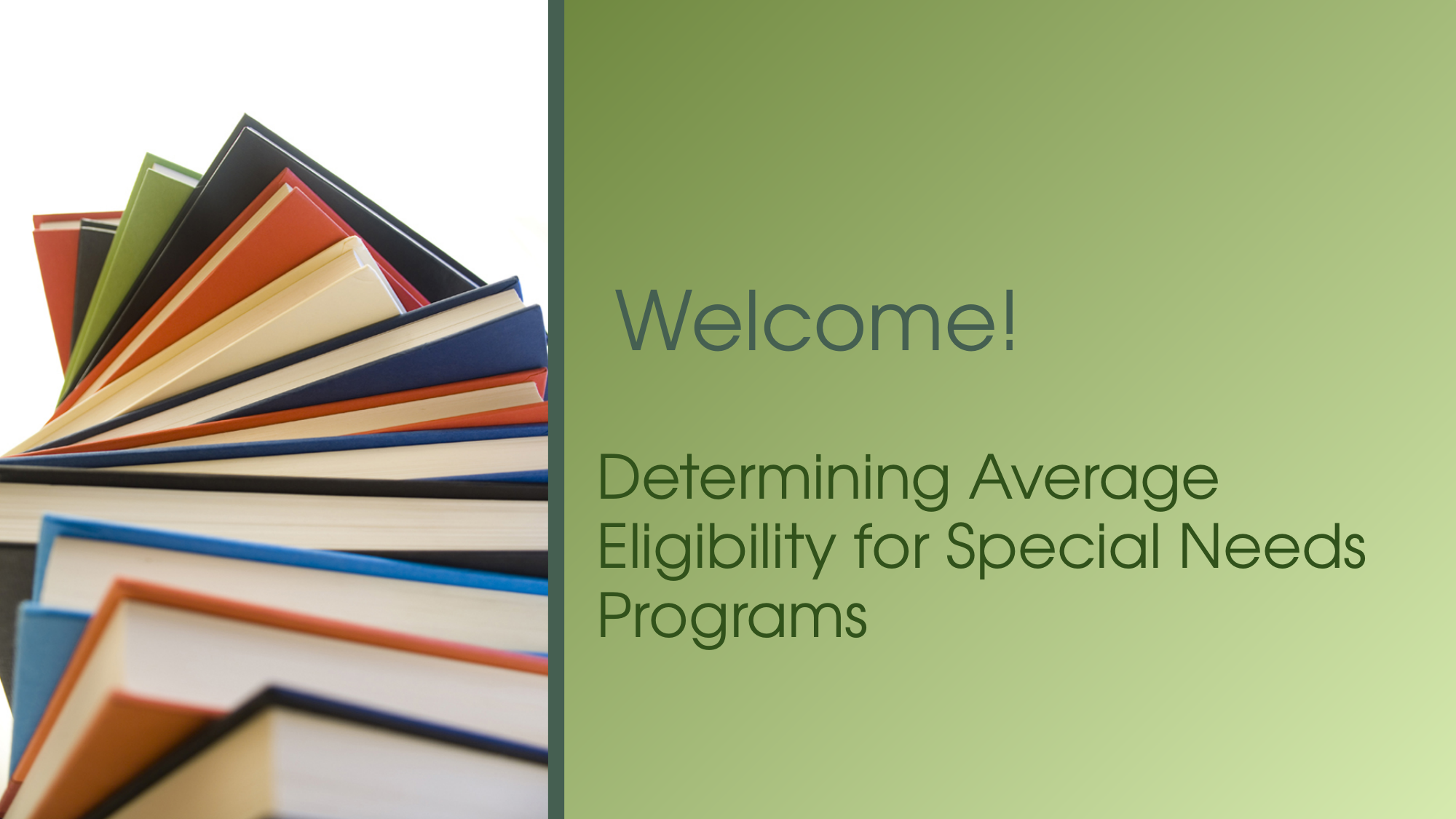

# Welcome!
Determining Average
Eligibility for Special Needs Programs